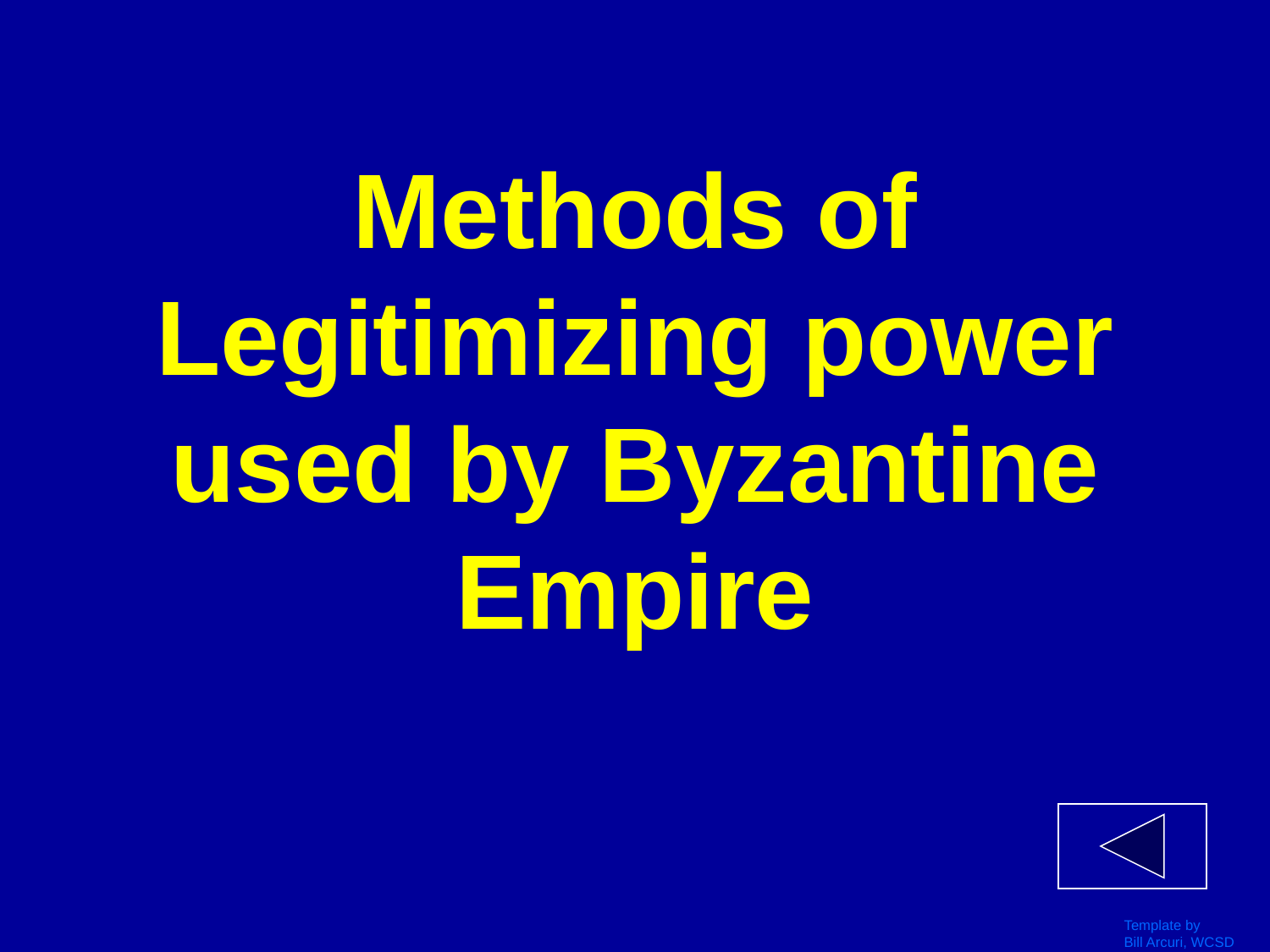

# Methods of Legitimizing power used by Byzantine Empire

Template by
Bill Arcuri, WCSD